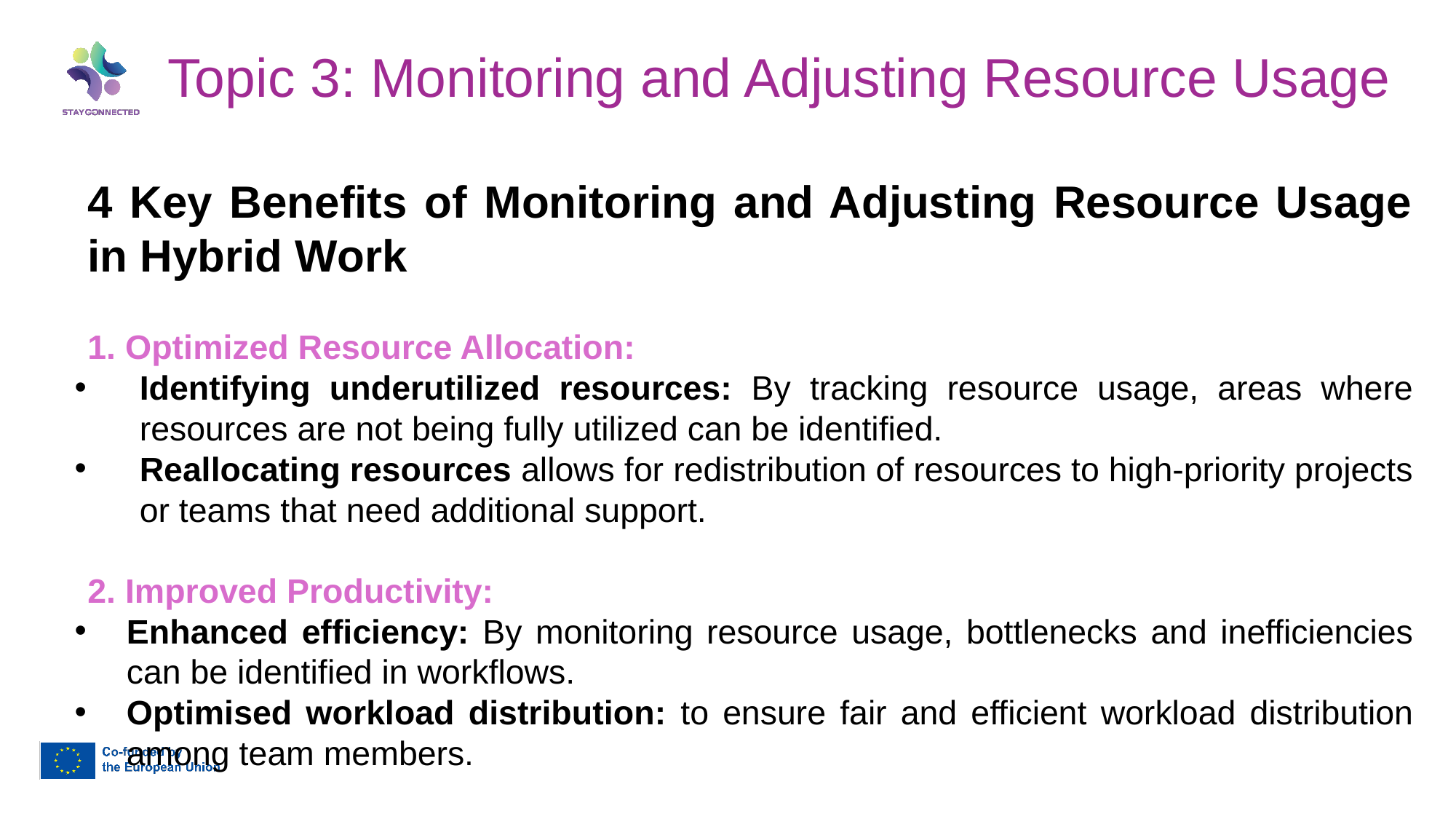

Topic 3: Monitoring and Adjusting Resource Usage
4 Key Benefits of Monitoring and Adjusting Resource Usage in Hybrid Work

1. Optimized Resource Allocation:
Identifying underutilized resources: By tracking resource usage, areas where resources are not being fully utilized can be identified.
Reallocating resources allows for redistribution of resources to high-priority projects or teams that need additional support.

2. Improved Productivity:
Enhanced efficiency: By monitoring resource usage, bottlenecks and inefficiencies can be identified in workflows.
Optimised workload distribution: to ensure fair and efficient workload distribution among team members.